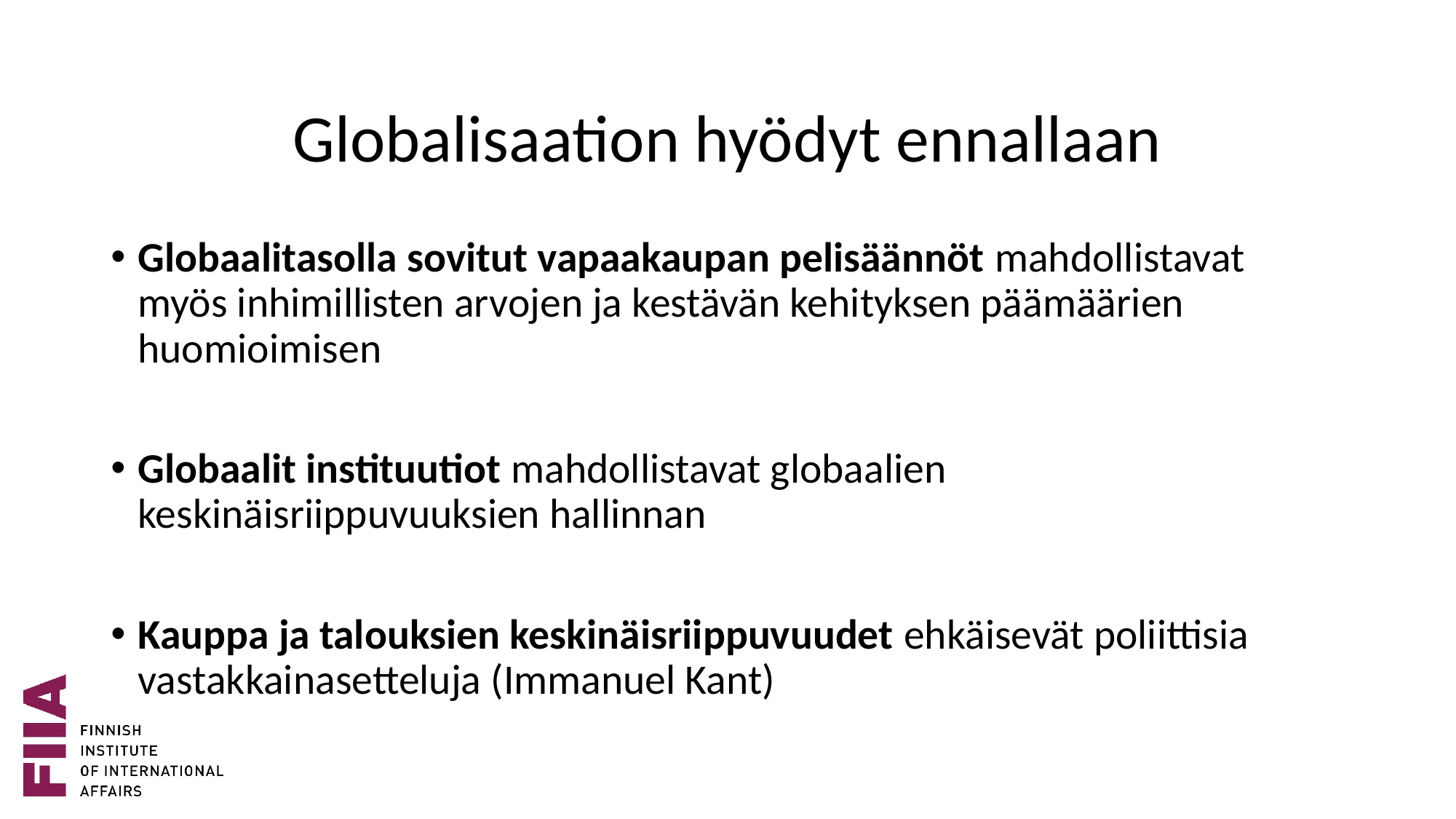

# Globalisaation hyödyt ennallaan
Globaalitasolla sovitut vapaakaupan pelisäännöt mahdollistavat myös inhimillisten arvojen ja kestävän kehityksen päämäärien huomioimisen

Globaalit instituutiot mahdollistavat globaalien keskinäisriippuvuuksien hallinnan

Kauppa ja talouksien keskinäisriippuvuudet ehkäisevät poliittisia vastakkainasetteluja (Immanuel Kant)